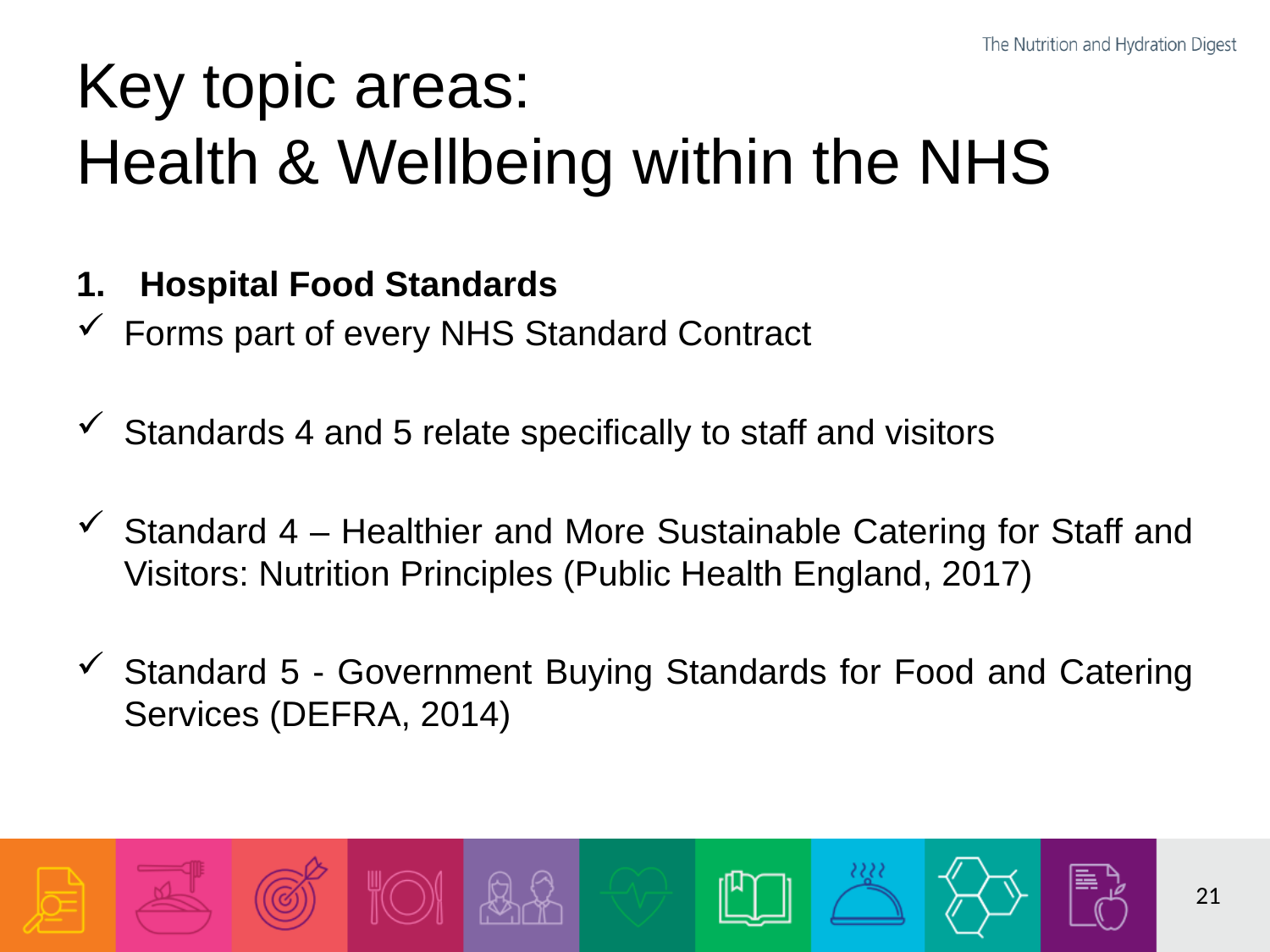

# Key topic areas: Health & Wellbeing within the NHS

Hospital Food Standards
Forms part of every NHS Standard Contract

Standards 4 and 5 relate specifically to staff and visitors

Standard 4 – Healthier and More Sustainable Catering for Staff and Visitors: Nutrition Principles (Public Health England, 2017)

Standard 5 - Government Buying Standards for Food and Catering Services (DEFRA, 2014)

21